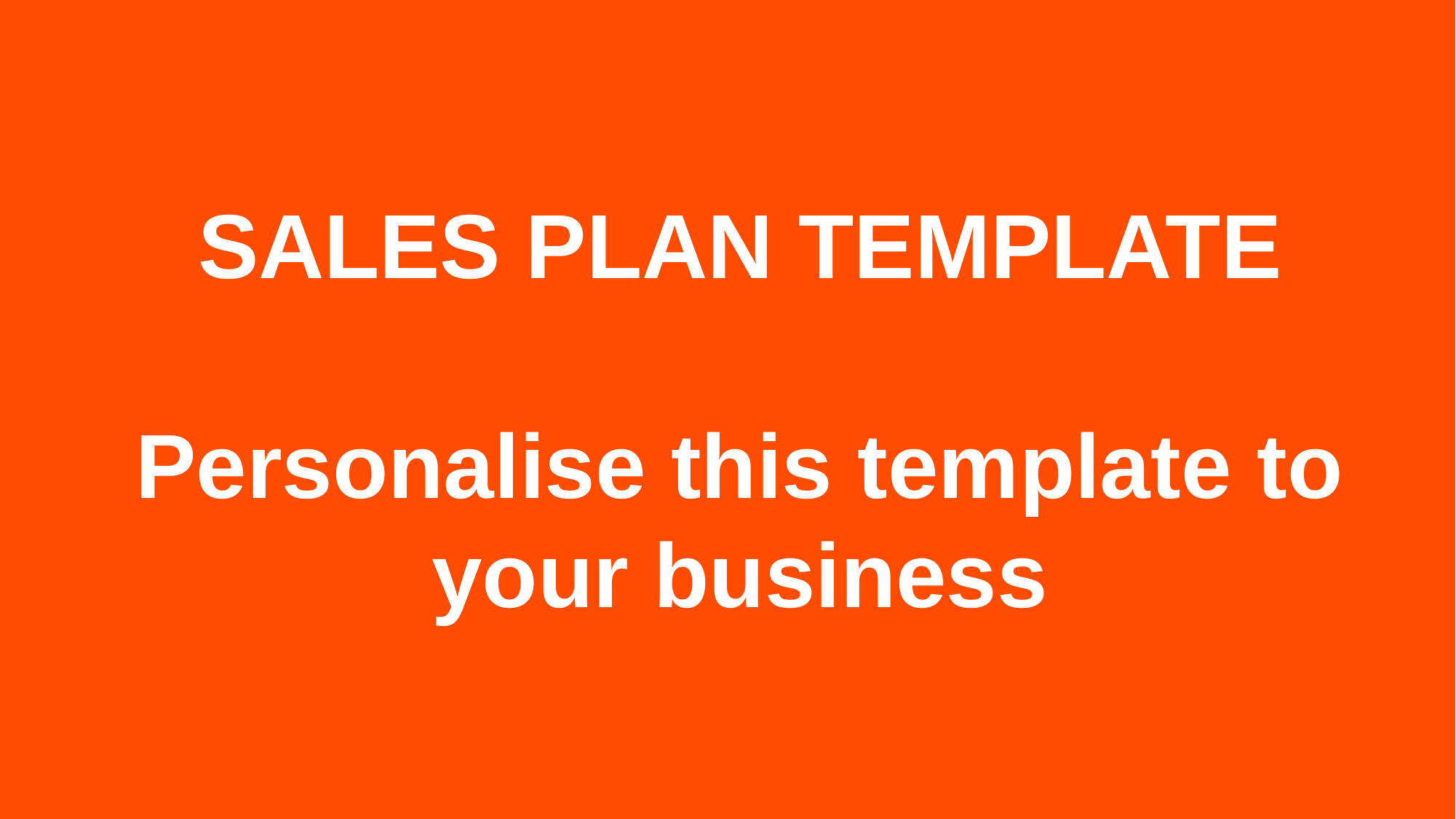

SALES PLAN TEMPLATE

Personalise this template to your business